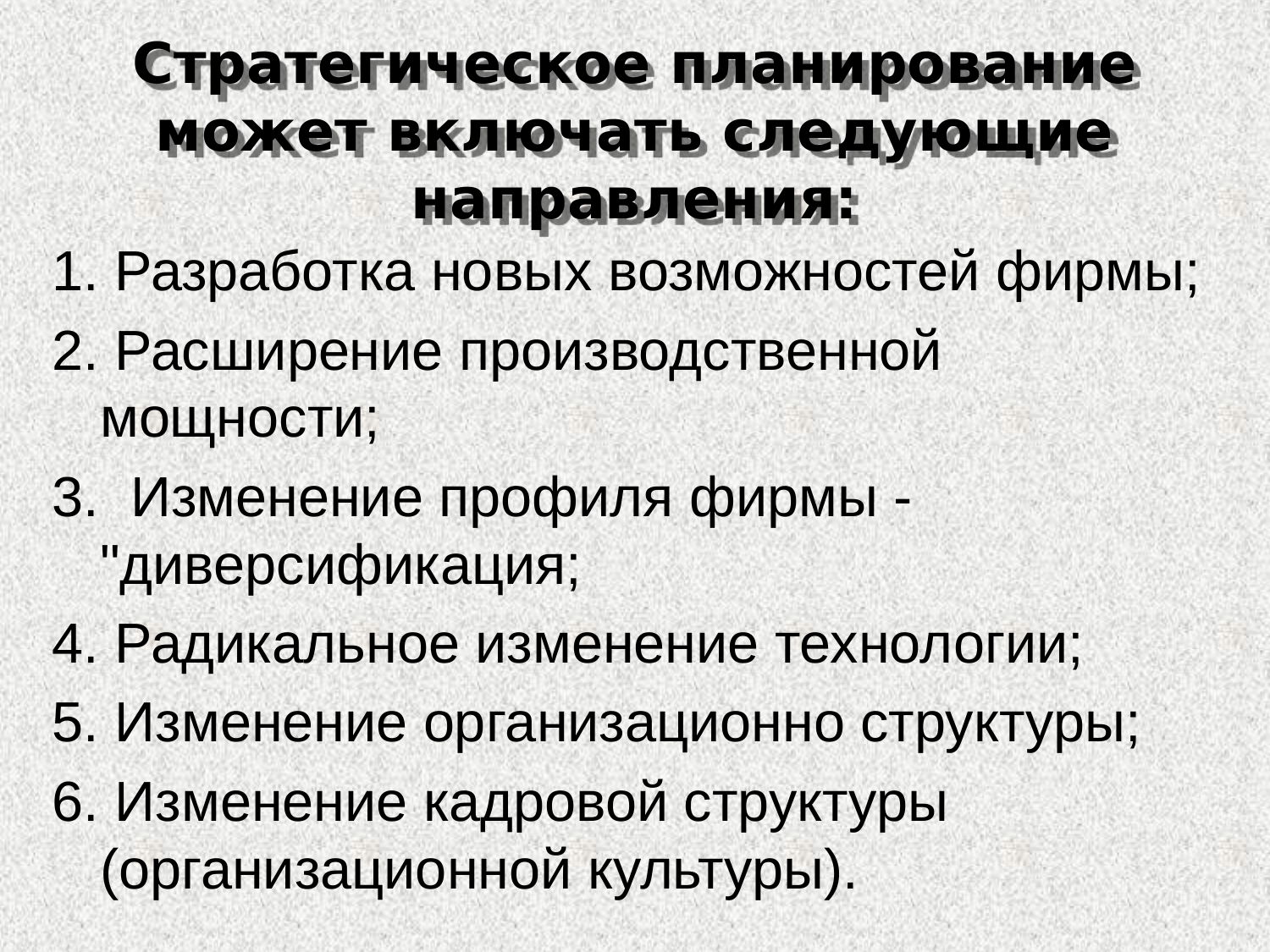

# Стратегическое планирование может включать следующие направления:
1. Разработка новых возможностей фирмы;
2. Расширение производственной мощности;
3.  Изменение профиля фирмы - "диверсификация;
4. Радикальное изменение технологии;
5. Изменение организационно структуры;
6. Изменение кадровой структуры (организационной культуры).